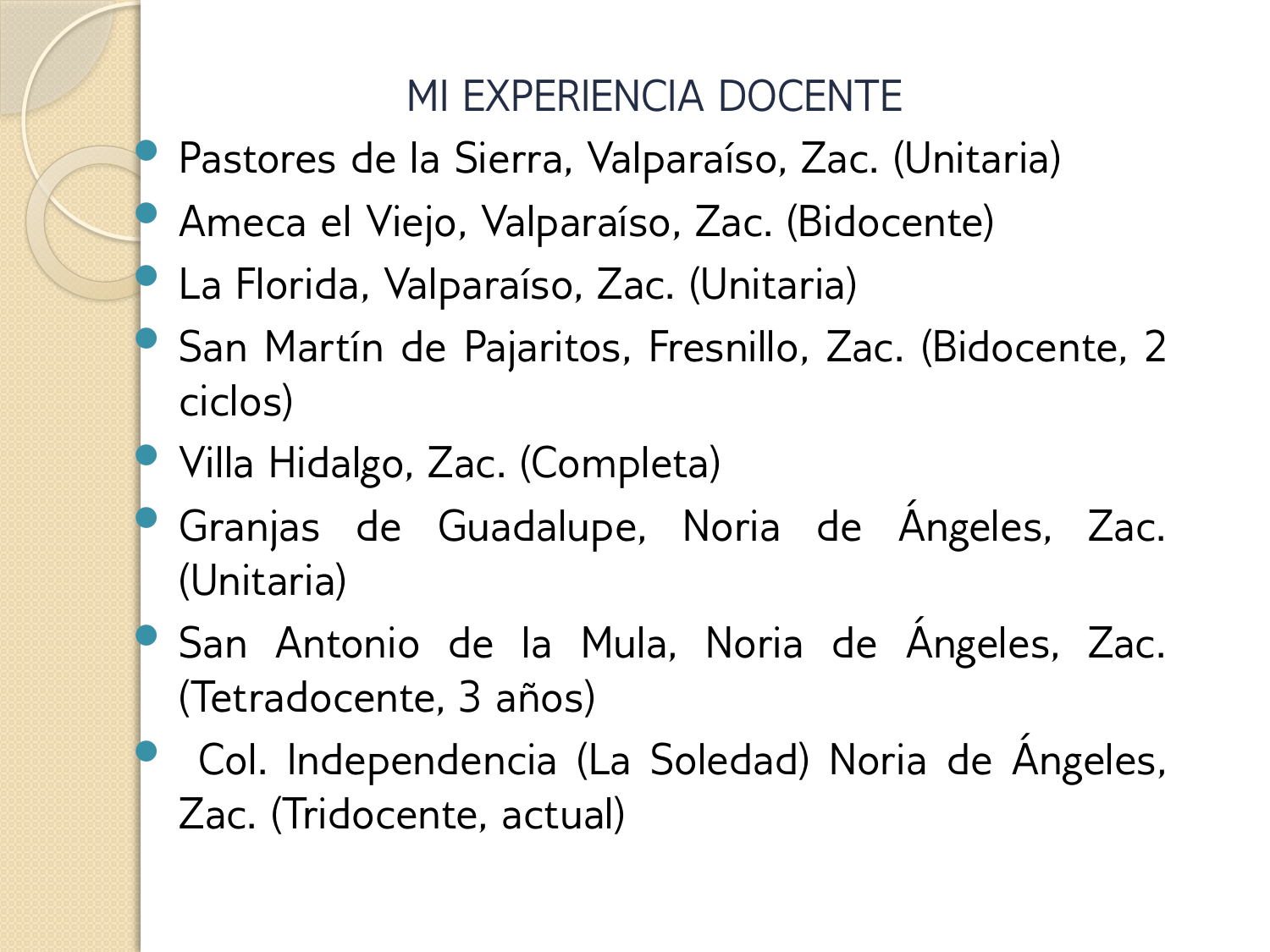

MI EXPERIENCIA DOCENTE
Pastores de la Sierra, Valparaíso, Zac. (Unitaria)
Ameca el Viejo, Valparaíso, Zac. (Bidocente)
La Florida, Valparaíso, Zac. (Unitaria)
San Martín de Pajaritos, Fresnillo, Zac. (Bidocente, 2 ciclos)
Villa Hidalgo, Zac. (Completa)
Granjas de Guadalupe, Noria de Ángeles, Zac. (Unitaria)
San Antonio de la Mula, Noria de Ángeles, Zac. (Tetradocente, 3 años)
 Col. Independencia (La Soledad) Noria de Ángeles, Zac. (Tridocente, actual)